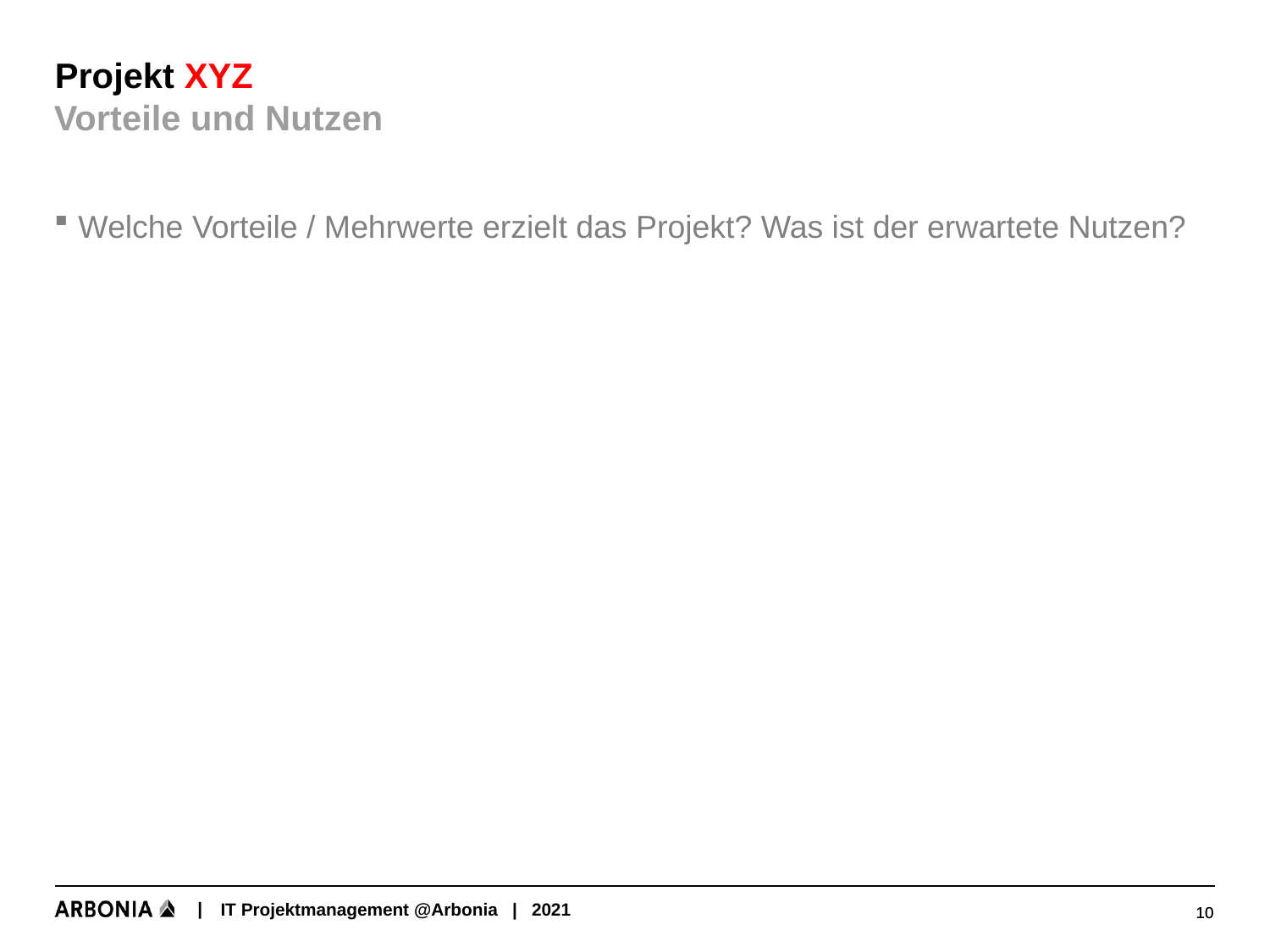

# Projekt XYZ
Vorteile und Nutzen
Welche Vorteile / Mehrwerte erzielt das Projekt? Was ist der erwartete Nutzen?